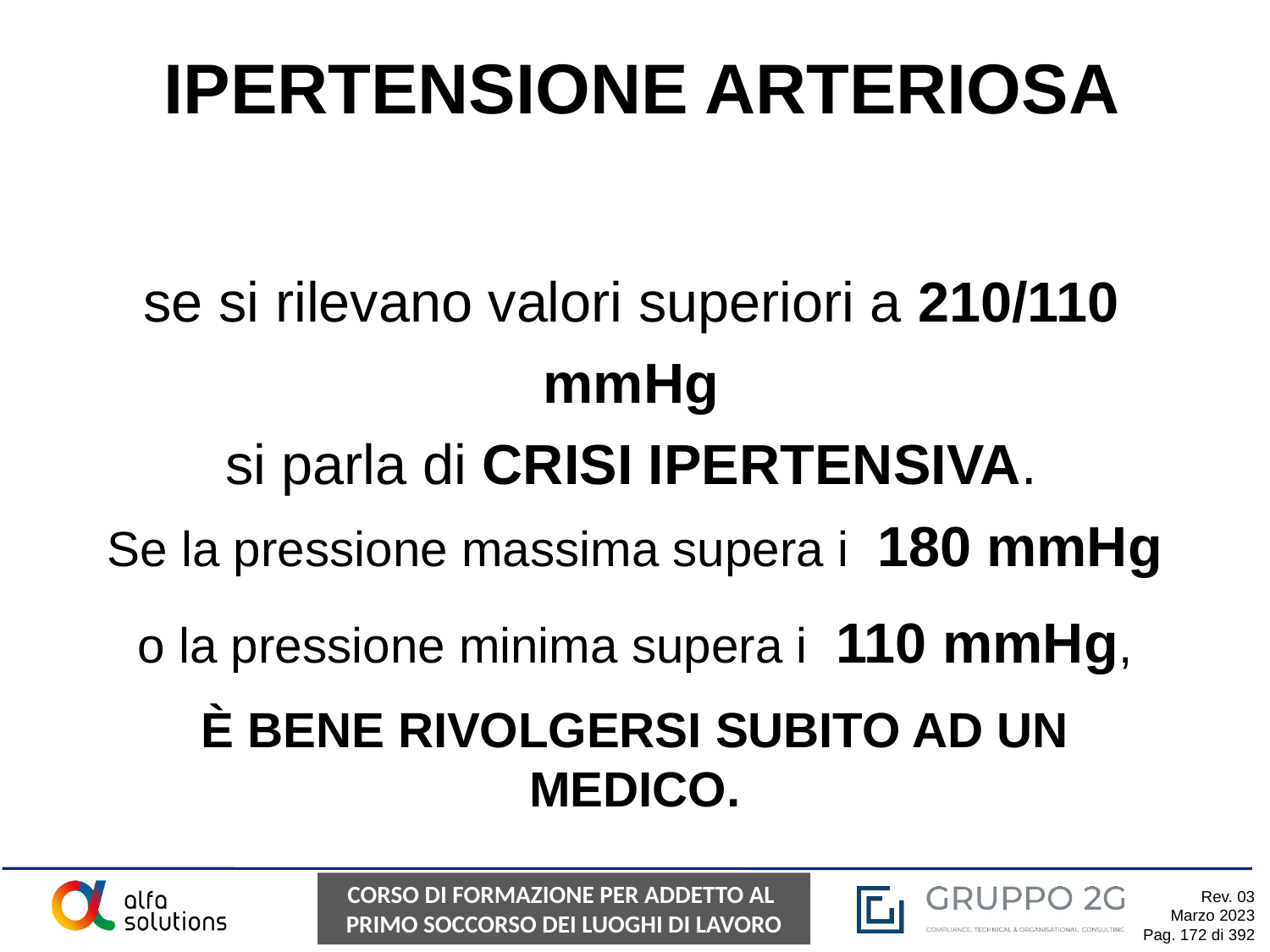

IPERTENSIONE ARTERIOSA
se si rilevano valori superiori a 210/110 mmHg
si parla di CRISI IPERTENSIVA.
Se la pressione massima supera i  180 mmHg
o la pressione minima supera i  110 mmHg,
È BENE RIVOLGERSI SUBITO AD UN MEDICO.